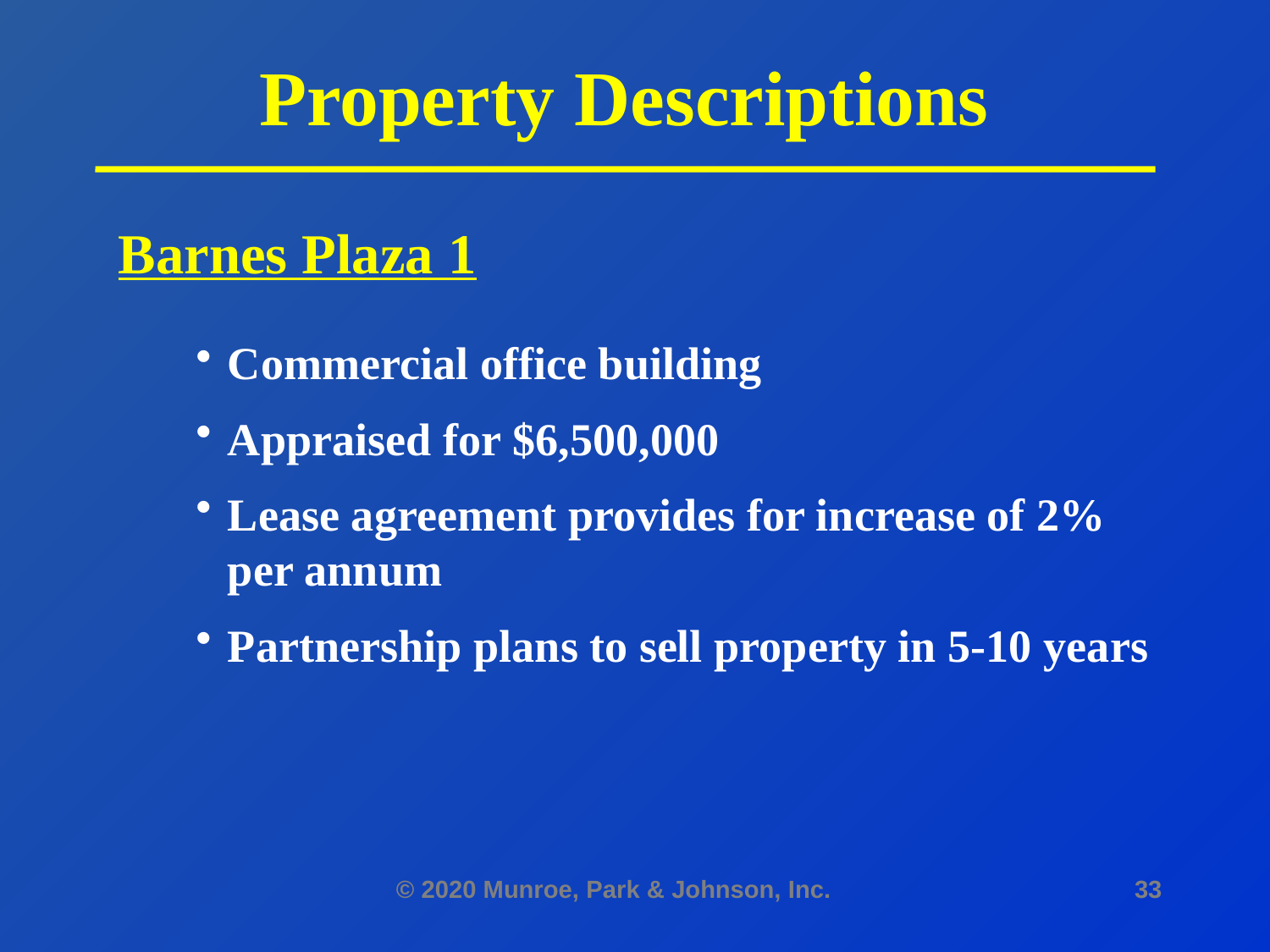

Property Descriptions

Barnes Plaza 1
Commercial office building
Appraised for $6,500,000
Lease agreement provides for increase of 2% per annum
Partnership plans to sell property in 5-10 years
© 2020 Munroe, Park & Johnson, Inc.
33